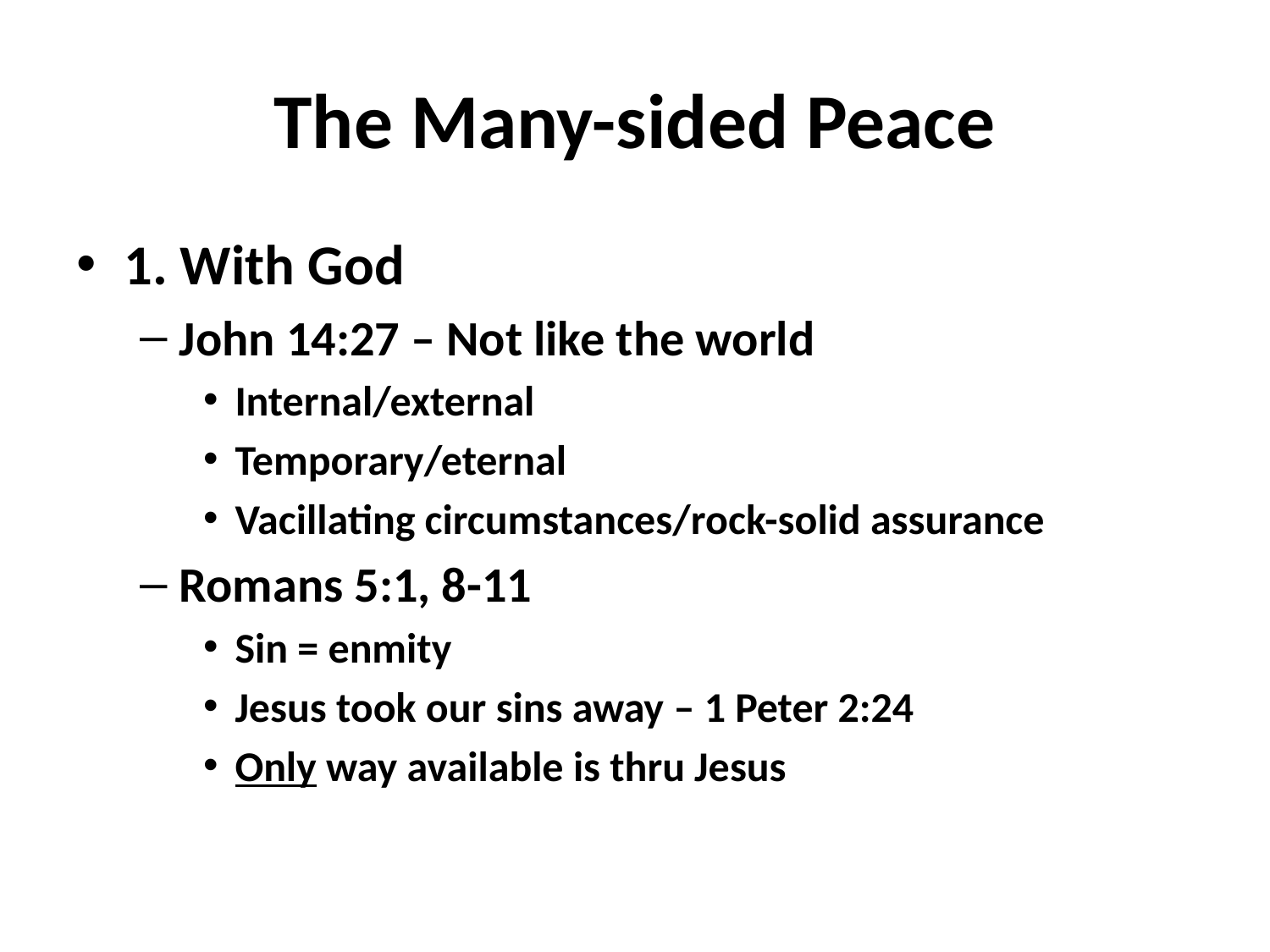

# The Many-sided Peace
1. With God
John 14:27 – Not like the world
Internal/external
Temporary/eternal
Vacillating circumstances/rock-solid assurance
Romans 5:1, 8-11
Sin = enmity
Jesus took our sins away – 1 Peter 2:24
Only way available is thru Jesus